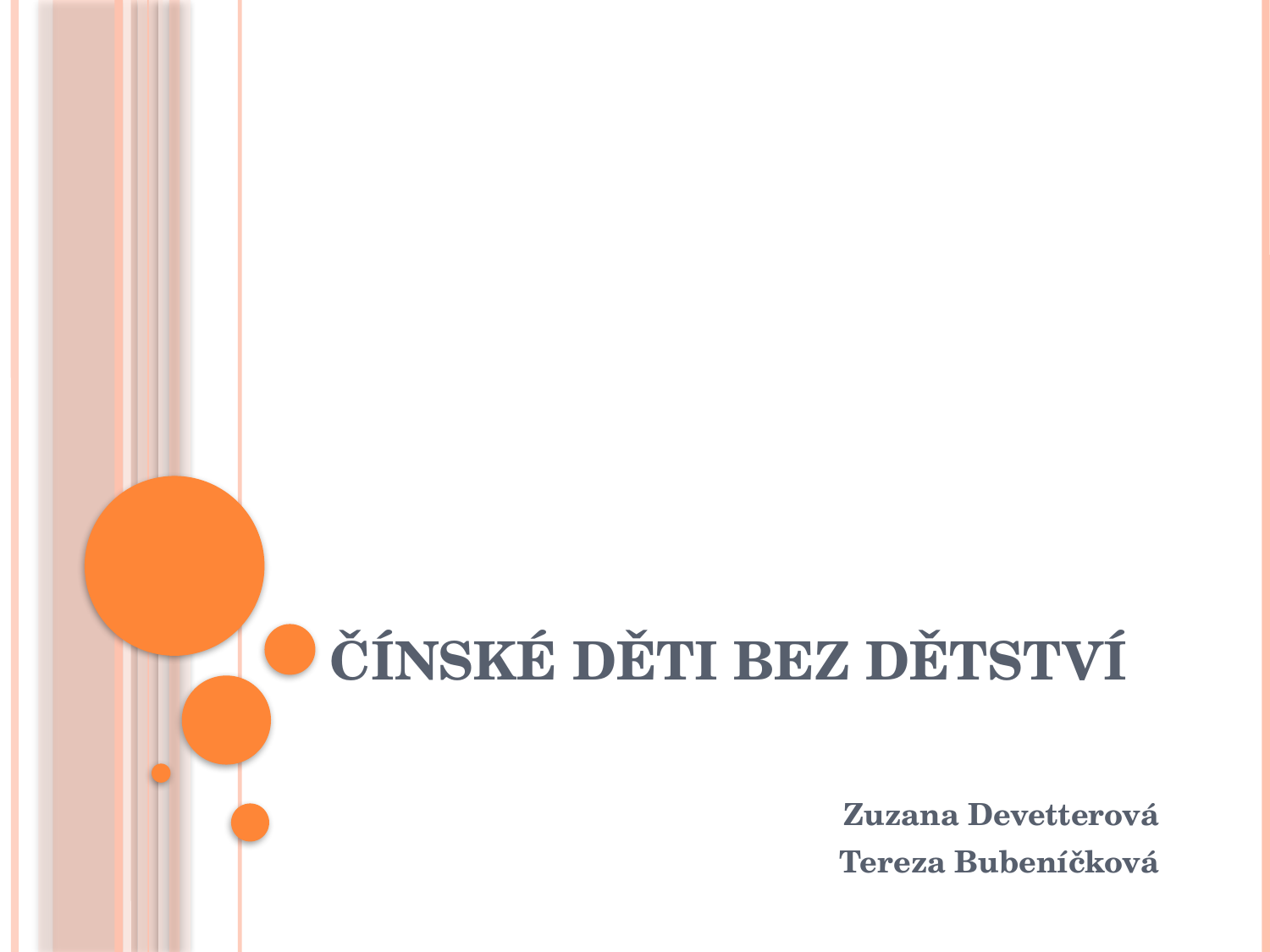

# Čínské děti bez dětství

Zuzana Devetterová
Tereza Bubeníčková